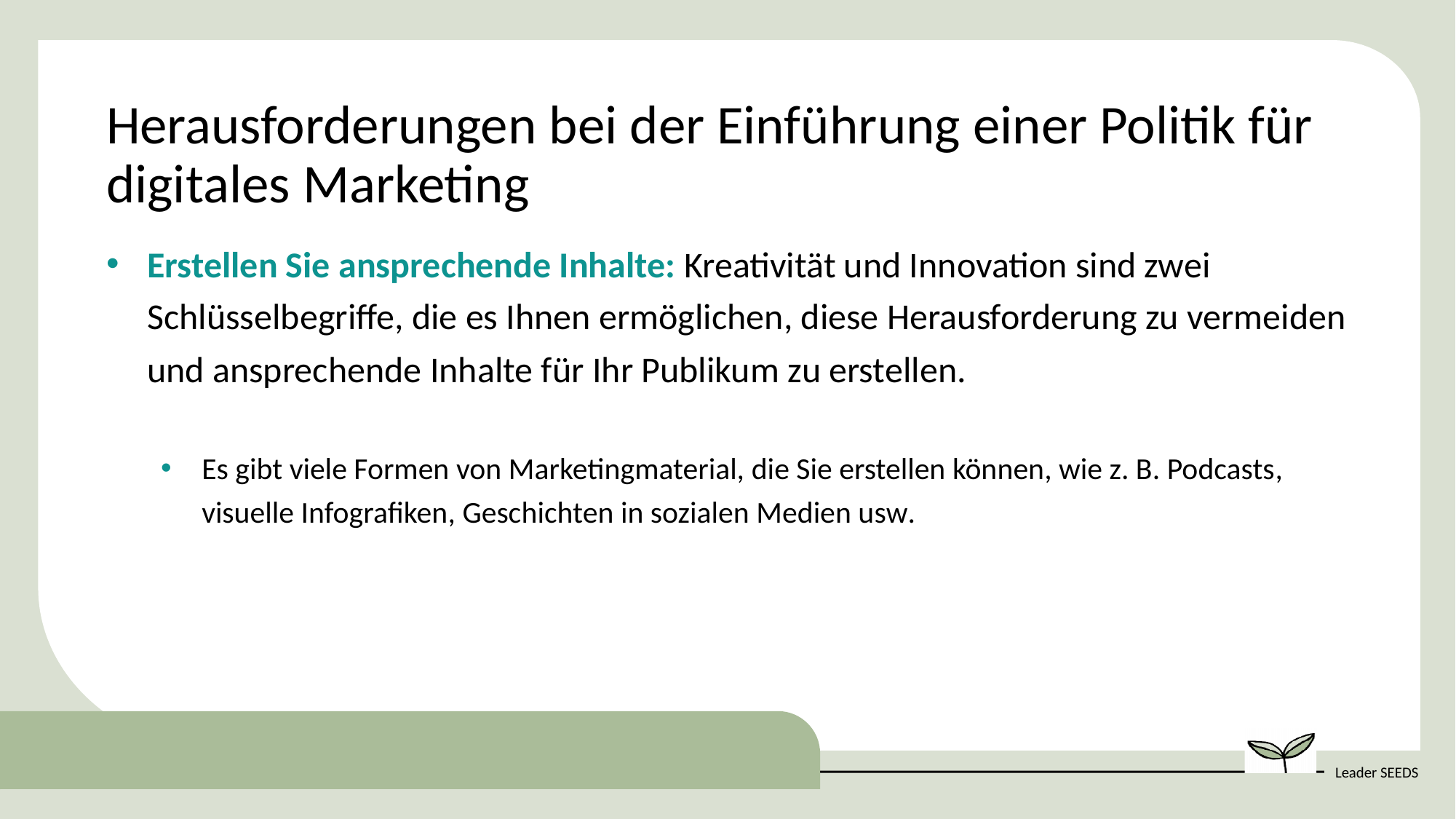

Herausforderungen bei der Einführung einer Politik für digitales Marketing
Erstellen Sie ansprechende Inhalte: Kreativität und Innovation sind zwei Schlüsselbegriffe, die es Ihnen ermöglichen, diese Herausforderung zu vermeiden und ansprechende Inhalte für Ihr Publikum zu erstellen.

Es gibt viele Formen von Marketingmaterial, die Sie erstellen können, wie z. B. Podcasts, visuelle Infografiken, Geschichten in sozialen Medien usw.